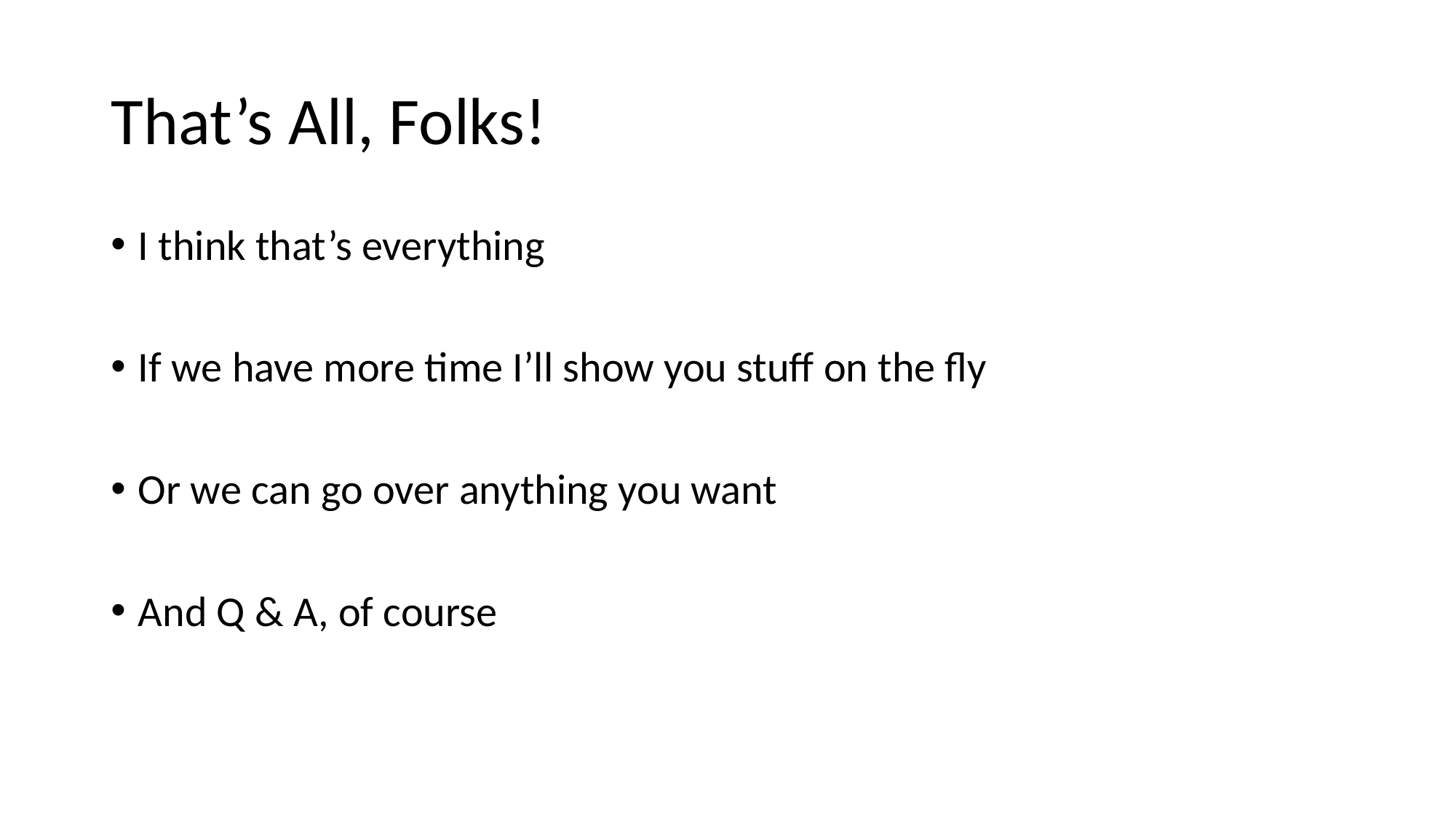

# That’s All, Folks!
I think that’s everything

If we have more time I’ll show you stuff on the fly

Or we can go over anything you want

And Q & A, of course